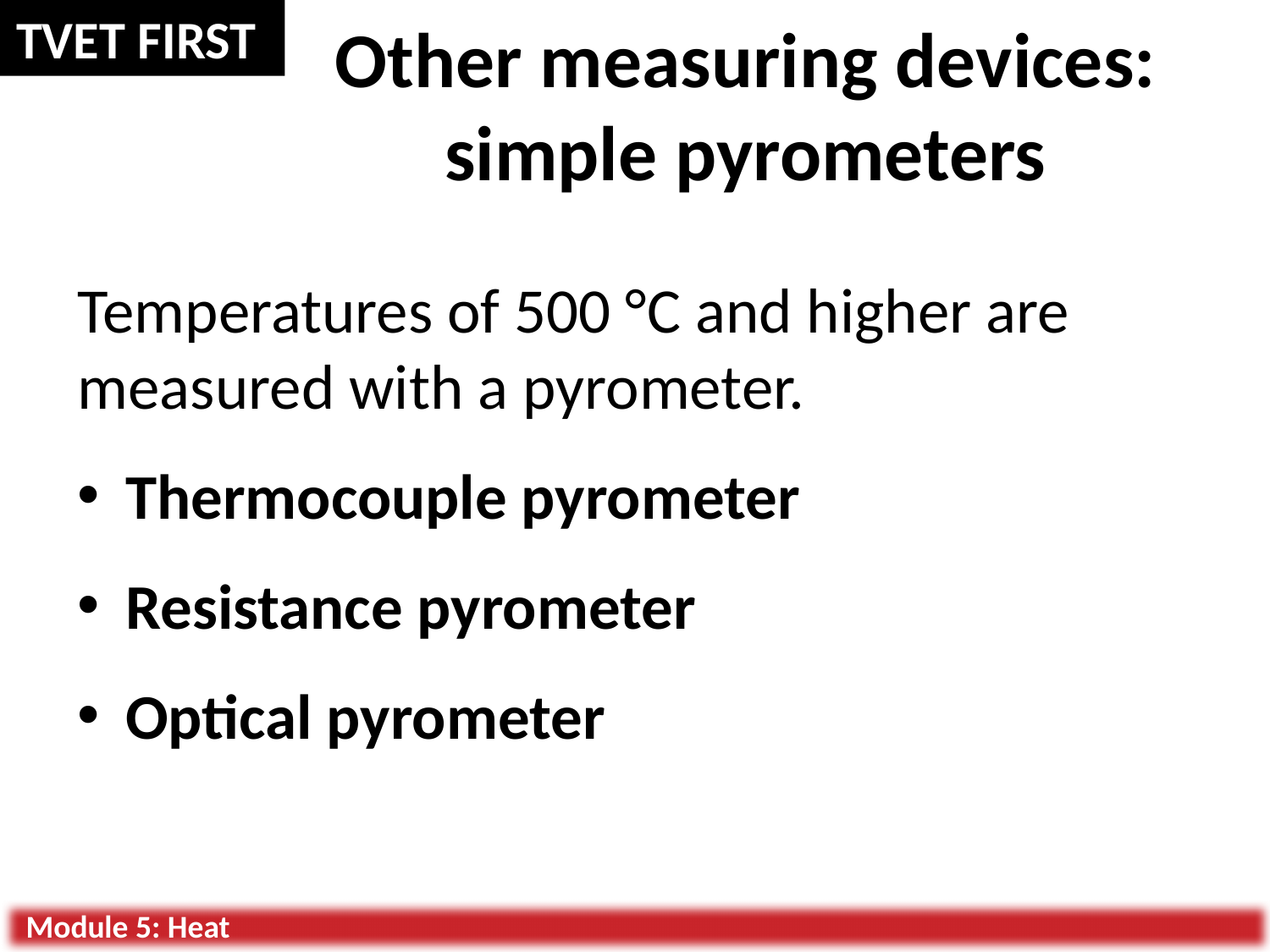

# Other measuring devices: simple pyrometers
Temperatures of 500 °C and higher are measured with a pyrometer.
Thermocouple pyrometer
Resistance pyrometer
Optical pyrometer